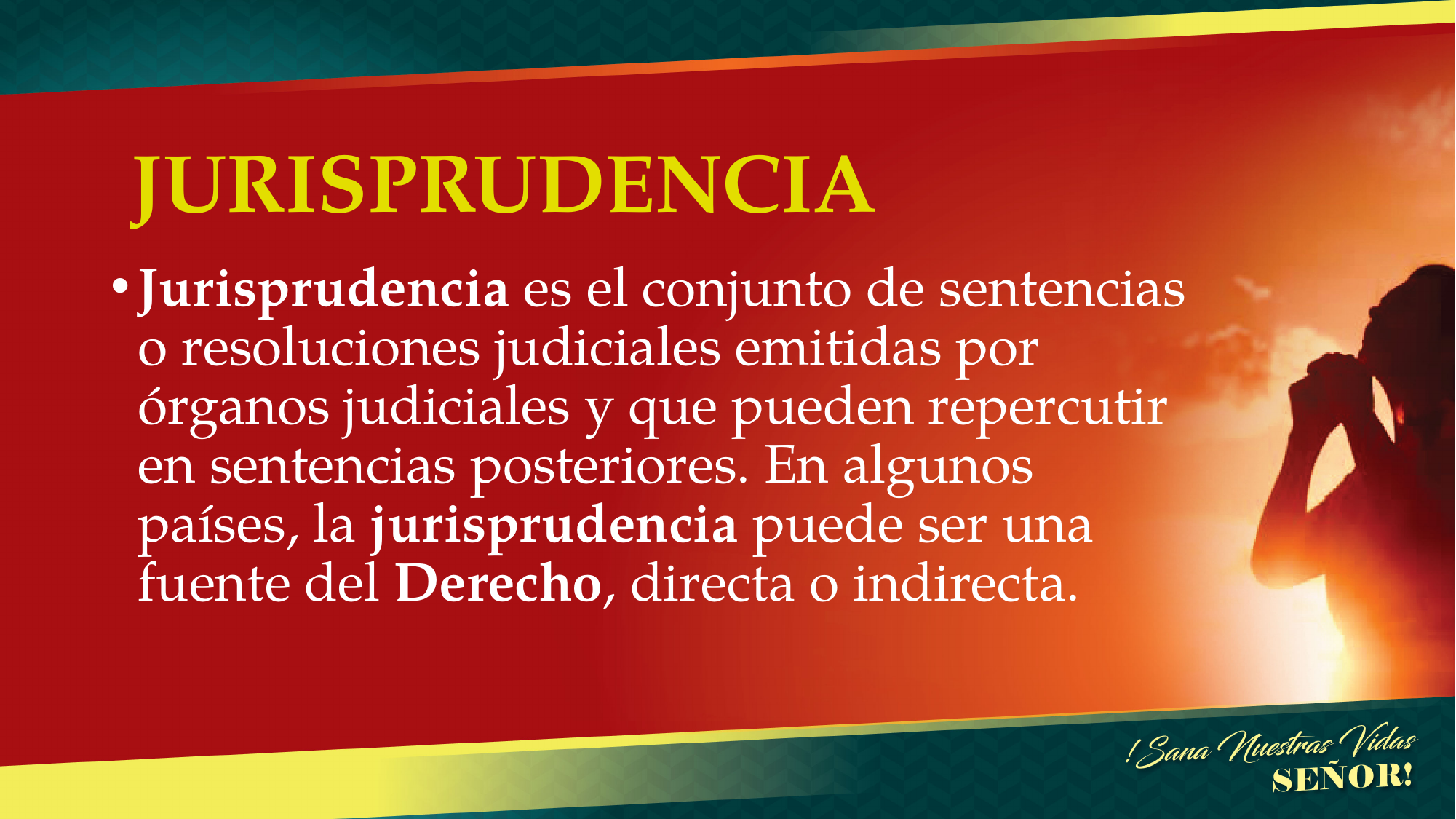

# JURISPRUDENCIA
Jurisprudencia es el conjunto de sentencias o resoluciones judiciales emitidas por órganos judiciales y que pueden repercutir en sentencias posteriores. En algunos países, la jurisprudencia puede ser una fuente del Derecho, directa o indirecta.